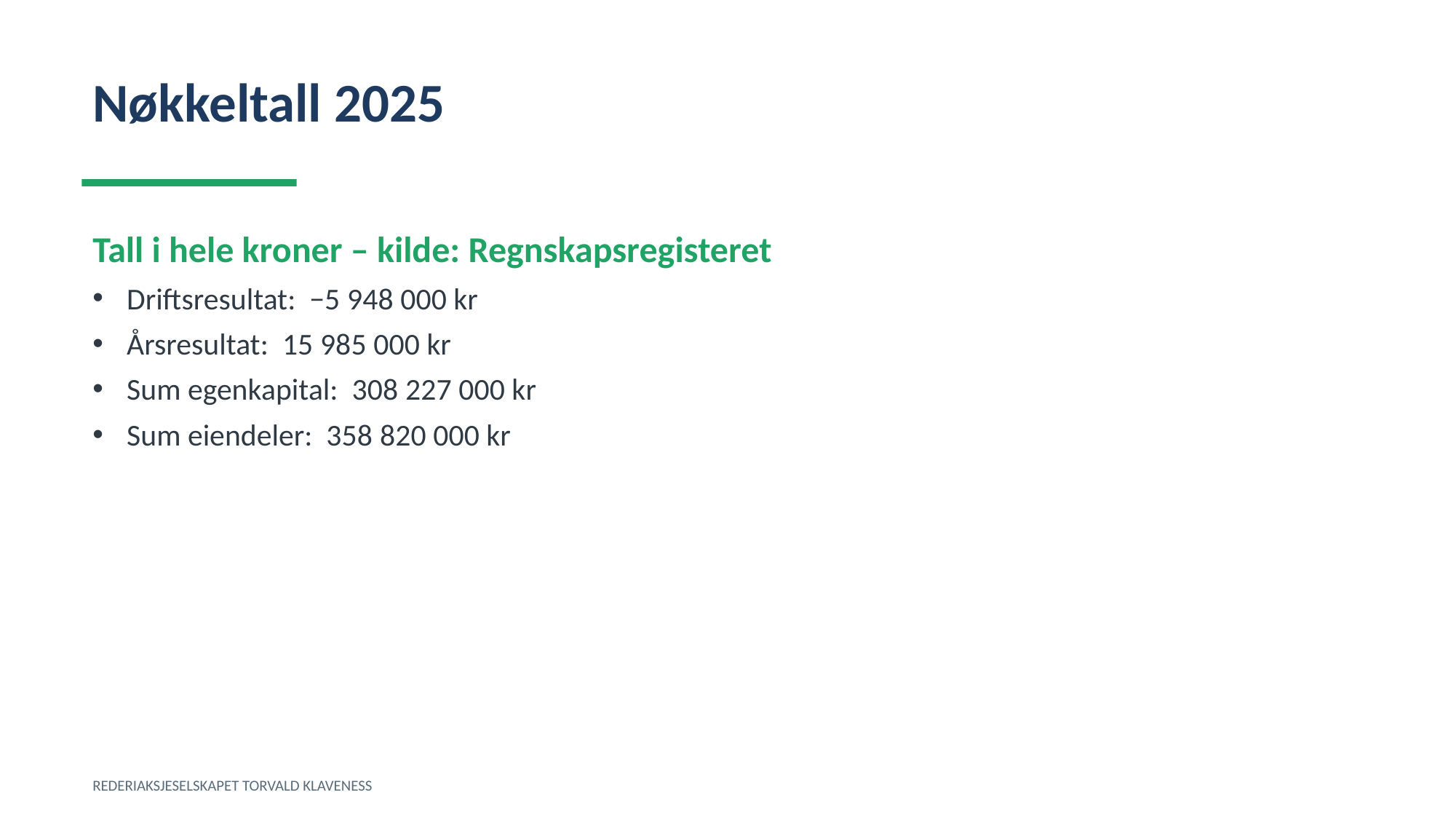

Nøkkeltall 2025

Tall i hele kroner – kilde: Regnskapsregisteret
Driftsresultat:  −5 948 000 kr
Årsresultat:  15 985 000 kr
Sum egenkapital:  308 227 000 kr
Sum eiendeler:  358 820 000 kr
REDERIAKSJESELSKAPET TORVALD KLAVENESS